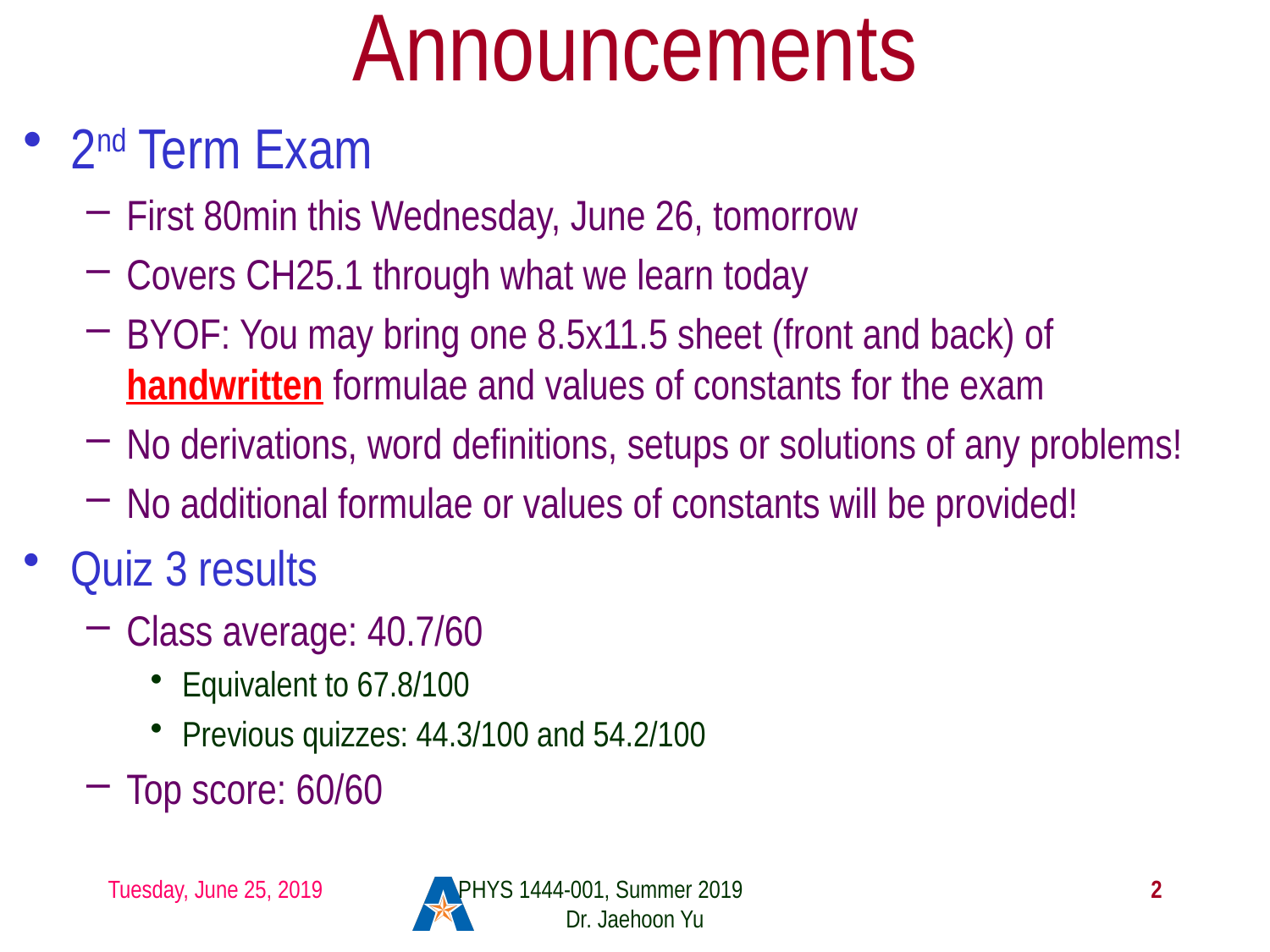

# Announcements
2nd Term Exam
First 80min this Wednesday, June 26, tomorrow
Covers CH25.1 through what we learn today
BYOF: You may bring one 8.5x11.5 sheet (front and back) of handwritten formulae and values of constants for the exam
No derivations, word definitions, setups or solutions of any problems!
No additional formulae or values of constants will be provided!
Quiz 3 results
Class average: 40.7/60
Equivalent to 67.8/100
Previous quizzes: 44.3/100 and 54.2/100
Top score: 60/60
Tuesday, June 25, 2019
PHYS 1444-001, Summer 2019             Dr. Jaehoon Yu
2